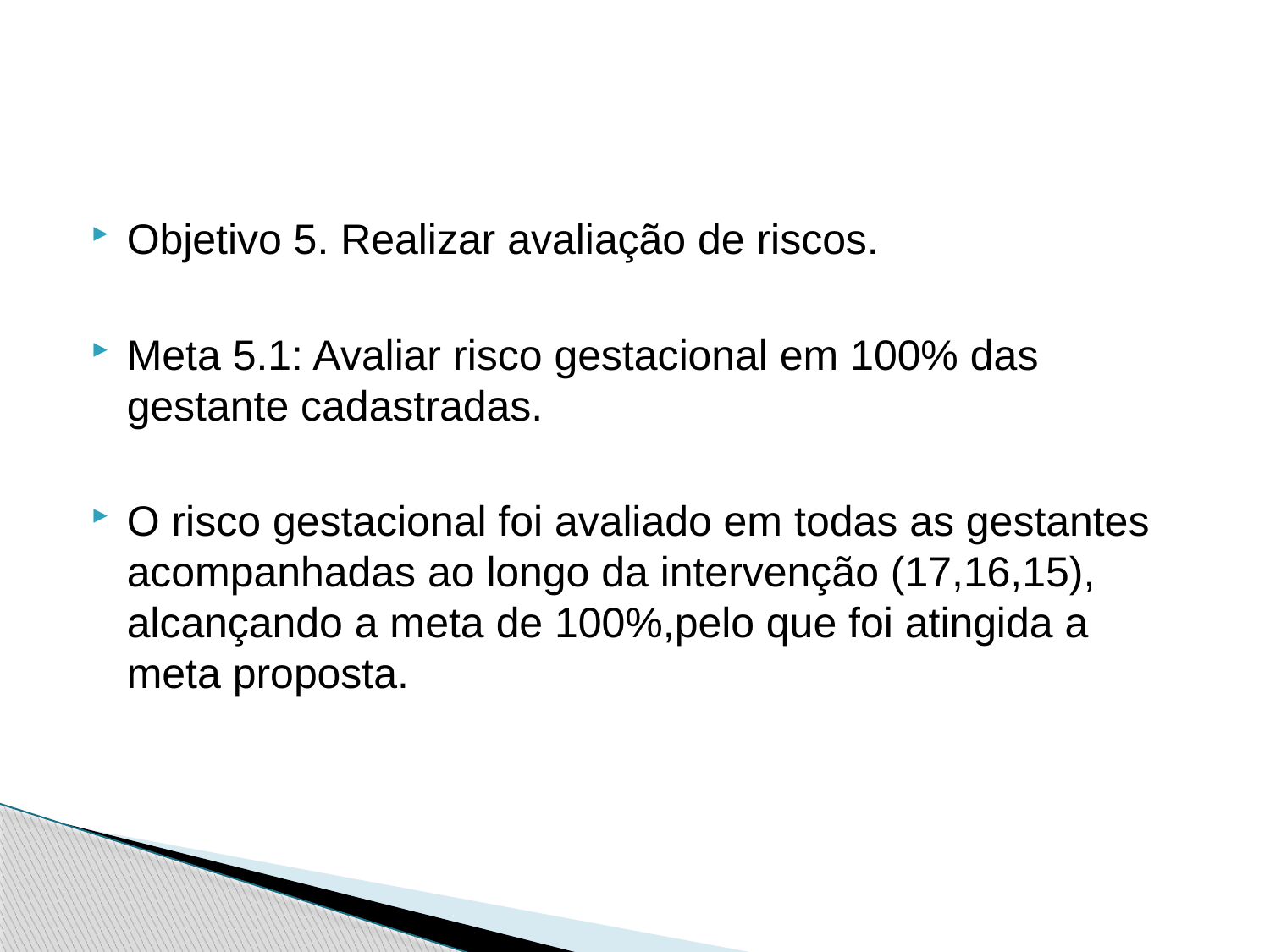

Objetivo 5. Realizar avaliação de riscos.

Meta 5.1: Avaliar risco gestacional em 100% das gestante cadastradas.

O risco gestacional foi avaliado em todas as gestantes acompanhadas ao longo da intervenção (17,16,15), alcançando a meta de 100%,pelo que foi atingida a meta proposta.